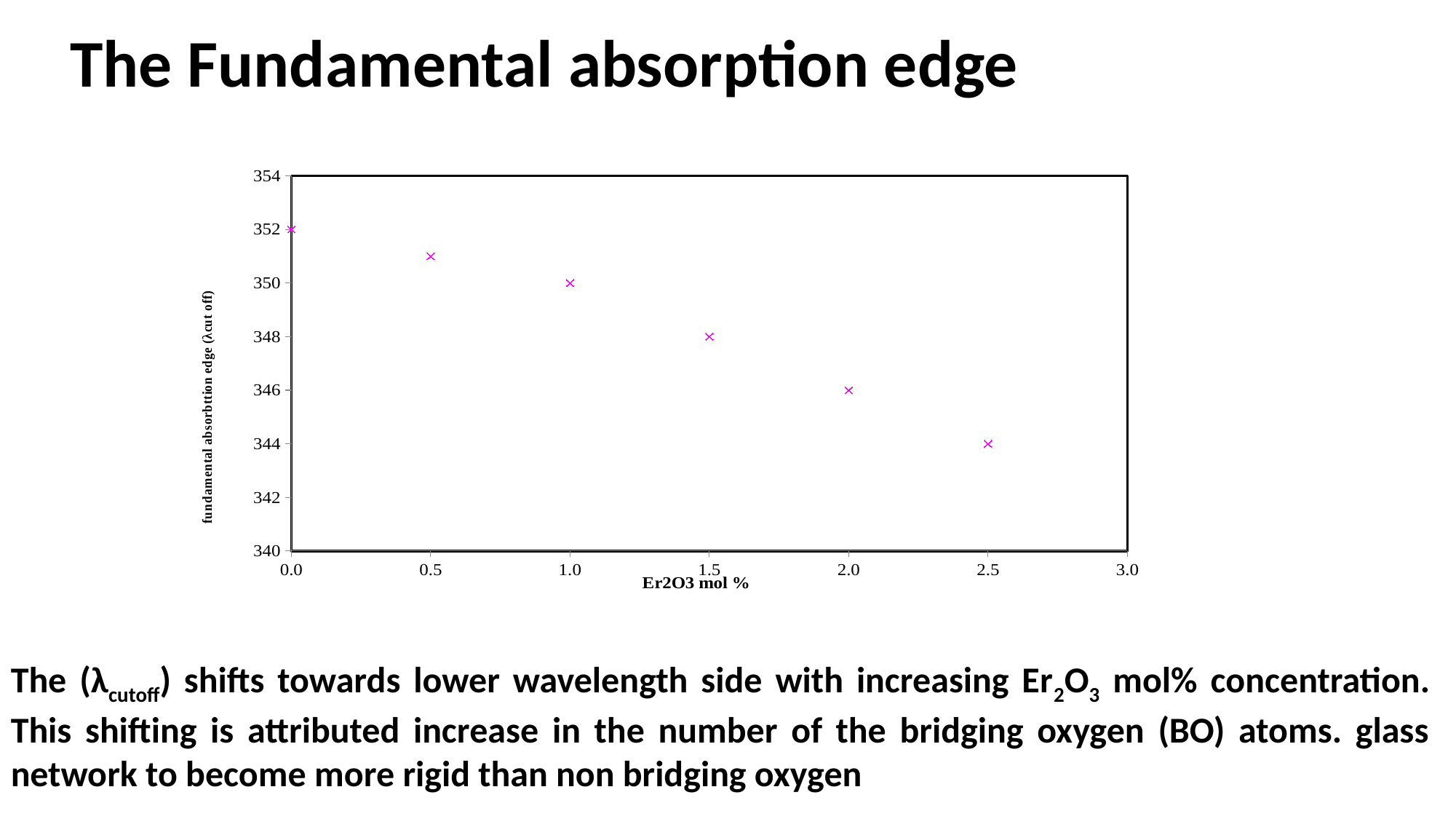

The Fundamental absorption edge

### Chart

| Category |  |
|---|---|
The (λcutoff) shifts towards lower wavelength side with increasing Er2O3 mol% concentration. This shifting is attributed increase in the number of the bridging oxygen (BO) atoms. glass network to become more rigid than non bridging oxygen